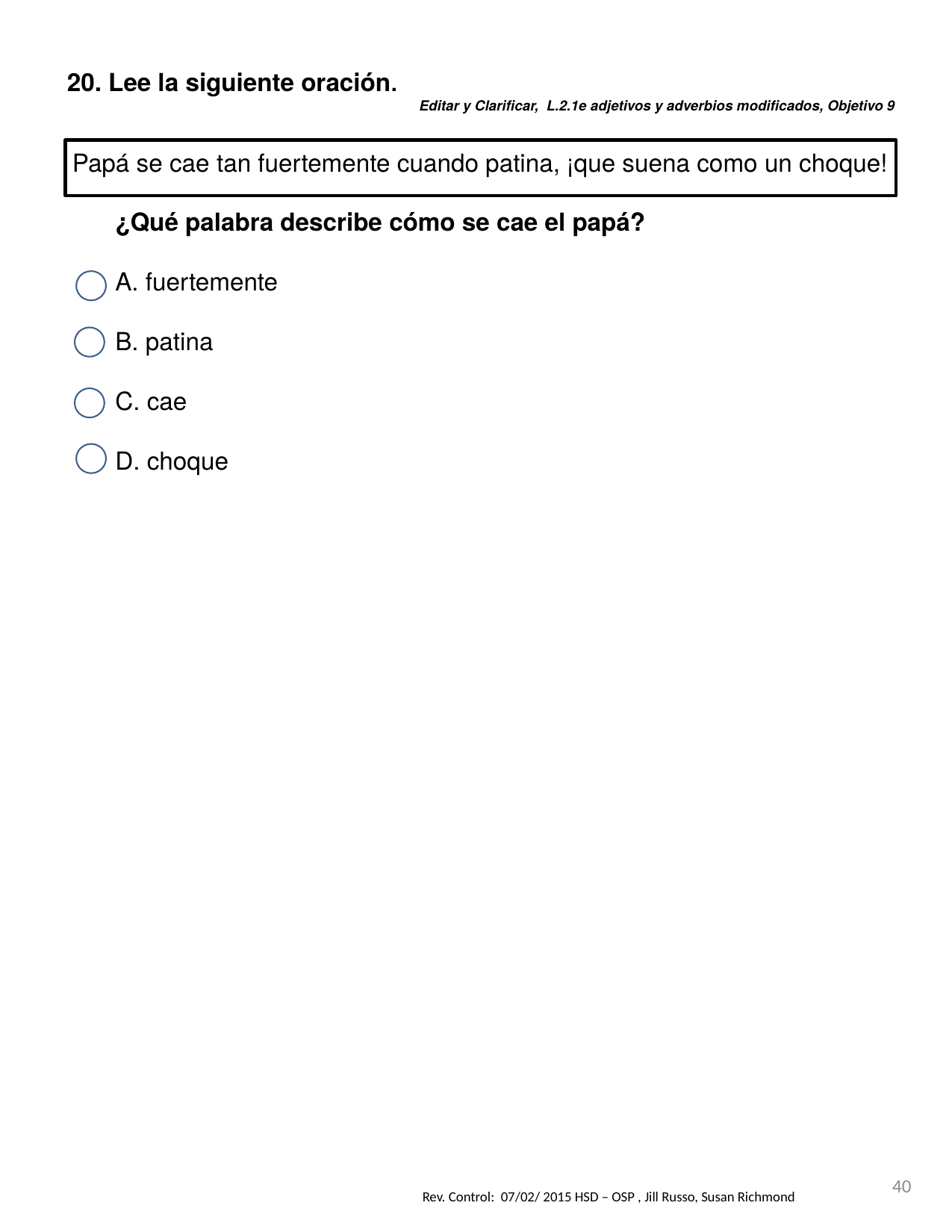

20. Lee la siguiente oración.
Editar y Clarificar,  L.2.1e adjetivos y adverbios modificados, Objetivo 9

Papá se cae tan fuertemente cuando patina, ¡que suena como un choque!

       ¿Qué palabra describe cómo se cae el papá?

       A. fuertemente

       B. patina

       C. cae

       D. choque

40